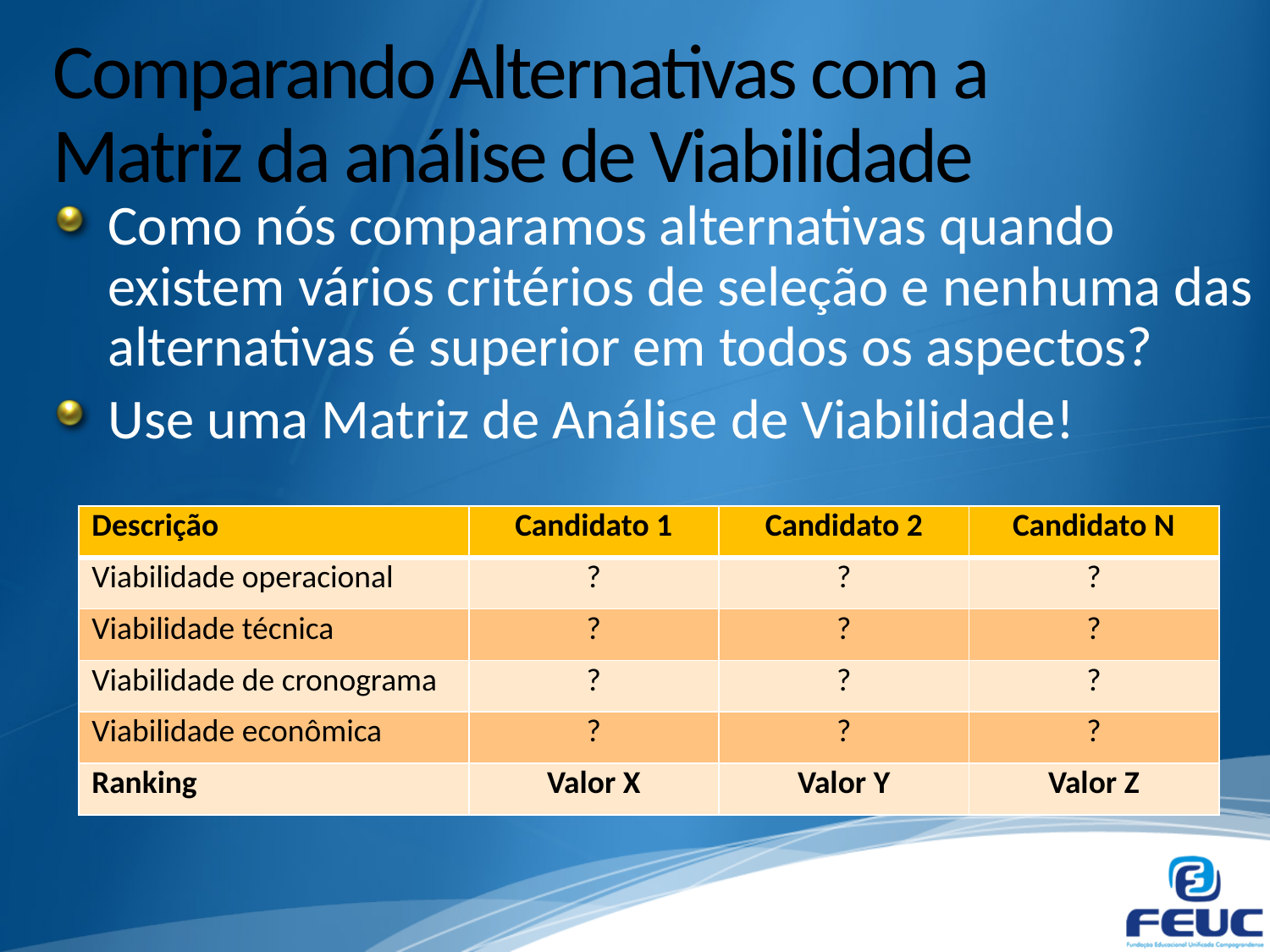

# Comparando Alternativas com a Matriz da análise de Viabilidade
Como nós comparamos alternativas quando existem vários critérios de seleção e nenhuma das alternativas é superior em todos os aspectos?
Use uma Matriz de Análise de Viabilidade!
| Descrição | Candidato 1 | Candidato 2 | Candidato N |
| --- | --- | --- | --- |
| Viabilidade operacional | ? | ? | ? |
| Viabilidade técnica | ? | ? | ? |
| Viabilidade de cronograma | ? | ? | ? |
| Viabilidade econômica | ? | ? | ? |
| Ranking | Valor X | Valor Y | Valor Z |